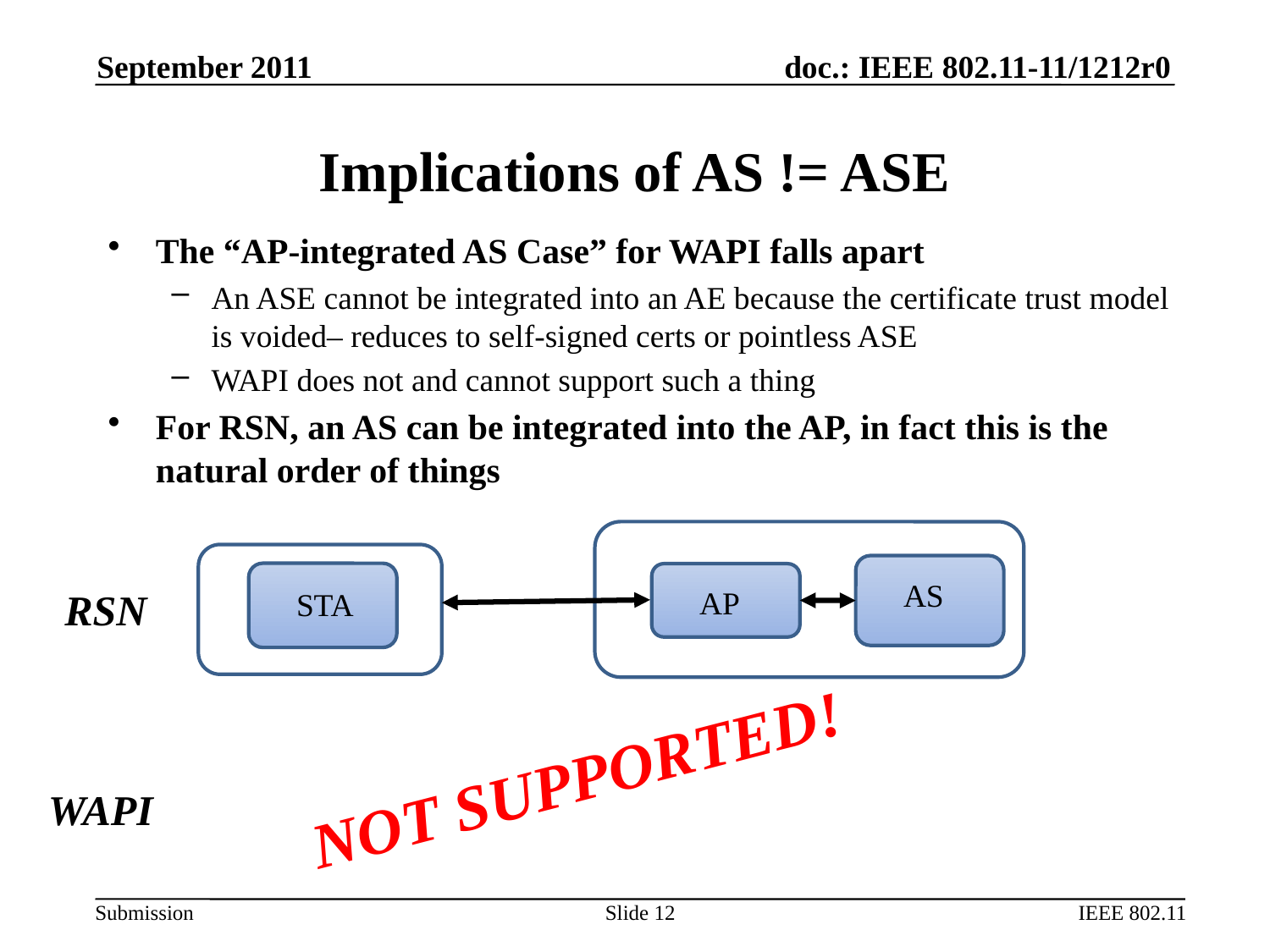

September 2011
# Implications of AS != ASE
The “AP-integrated AS Case” for WAPI falls apart
An ASE cannot be integrated into an AE because the certificate trust model is voided– reduces to self-signed certs or pointless ASE
WAPI does not and cannot support such a thing
For RSN, an AS can be integrated into the AP, in fact this is the natural order of things

AS
AP
RSN
STA
NOT SUPPORTED!
WAPI
Slide 12
IEEE 802.11